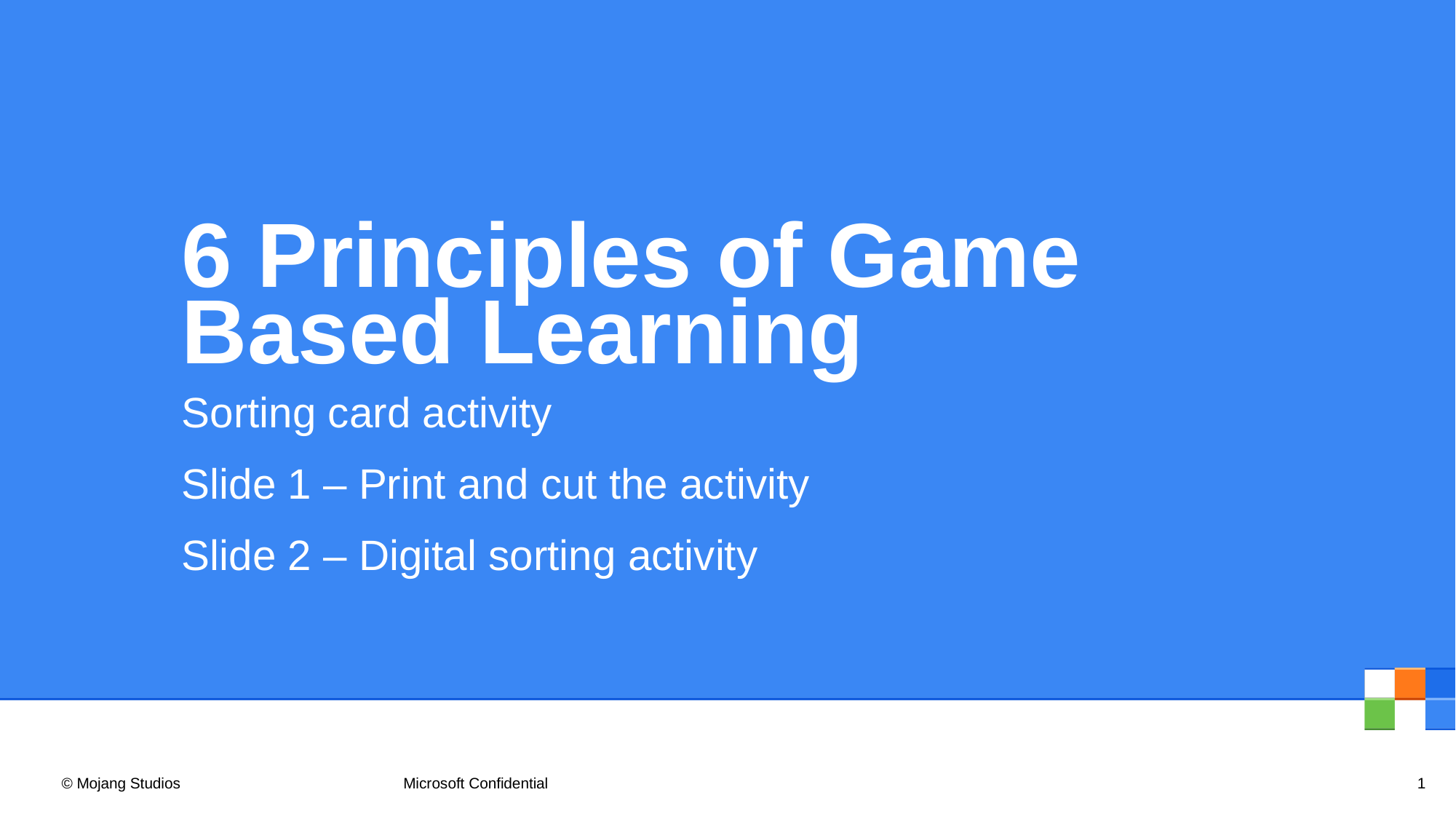

# 6 Principles of Game Based Learning
Sorting card activity
Slide 1 – Print and cut the activity
Slide 2 – Digital sorting activity
Microsoft Confidential
1